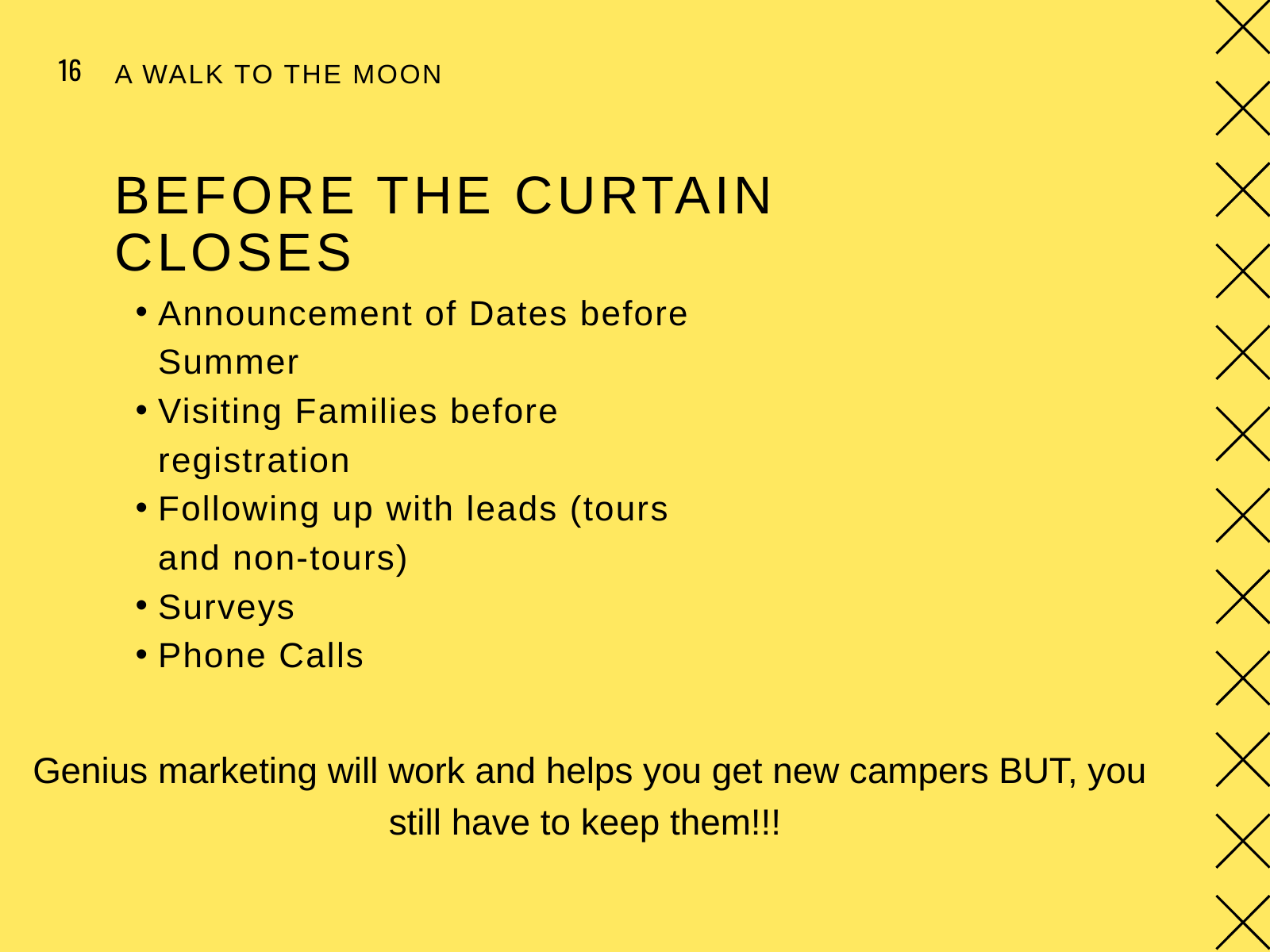

A WALK TO THE MOON
16
BEFORE THE CURTAIN CLOSES
Announcement of Dates before Summer
Visiting Families before registration
Following up with leads (tours and non-tours)
Surveys
Phone Calls

Genius marketing will work and helps you get new campers BUT, you still have to keep them!!!